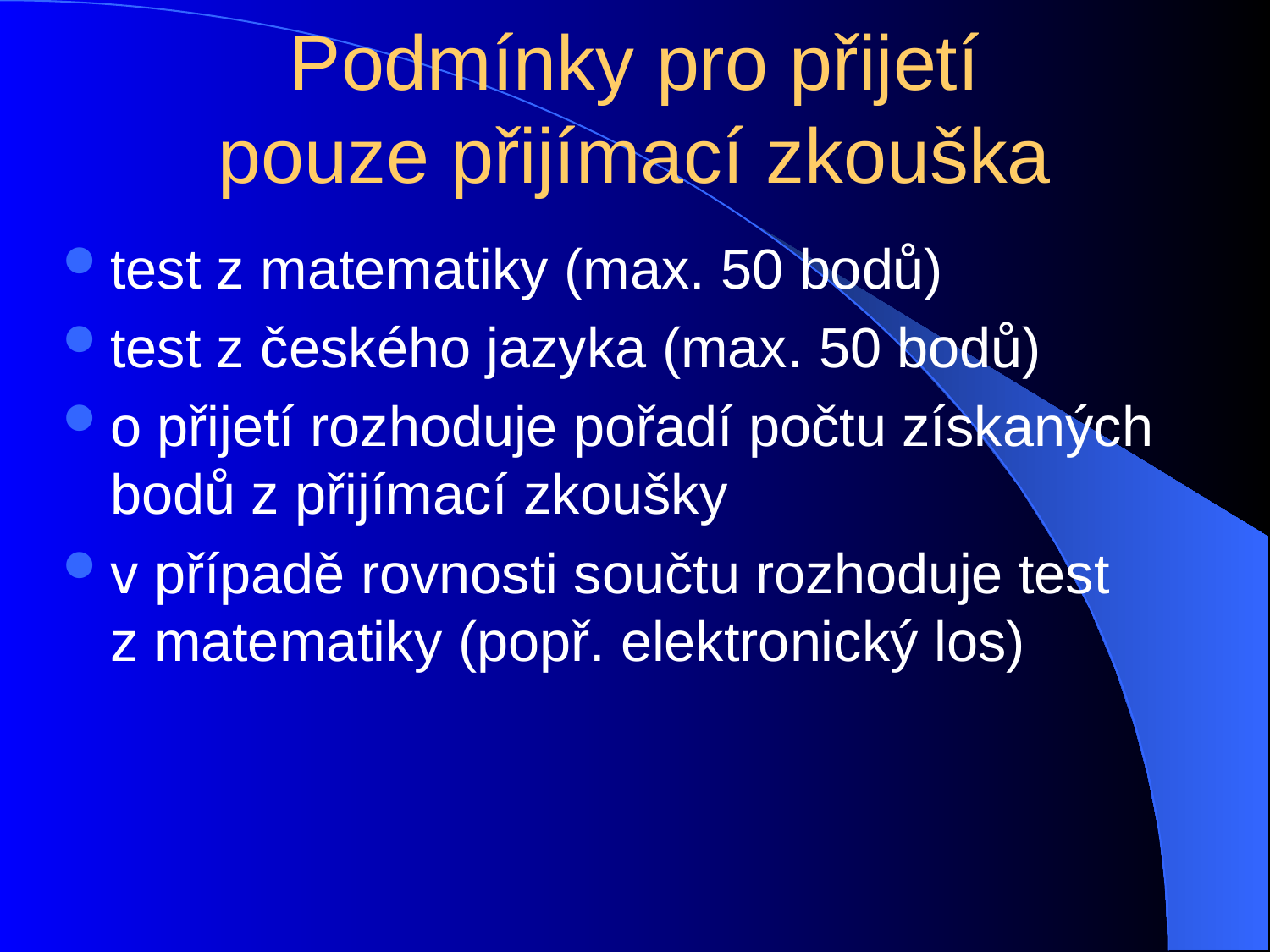

# Podmínky pro přijetí pouze přijímací zkouška
test z matematiky (max. 50 bodů)
test z českého jazyka (max. 50 bodů)
o přijetí rozhoduje pořadí počtu získaných bodů z přijímací zkoušky
v případě rovnosti součtu rozhoduje test
z matematiky (popř. elektronický los)